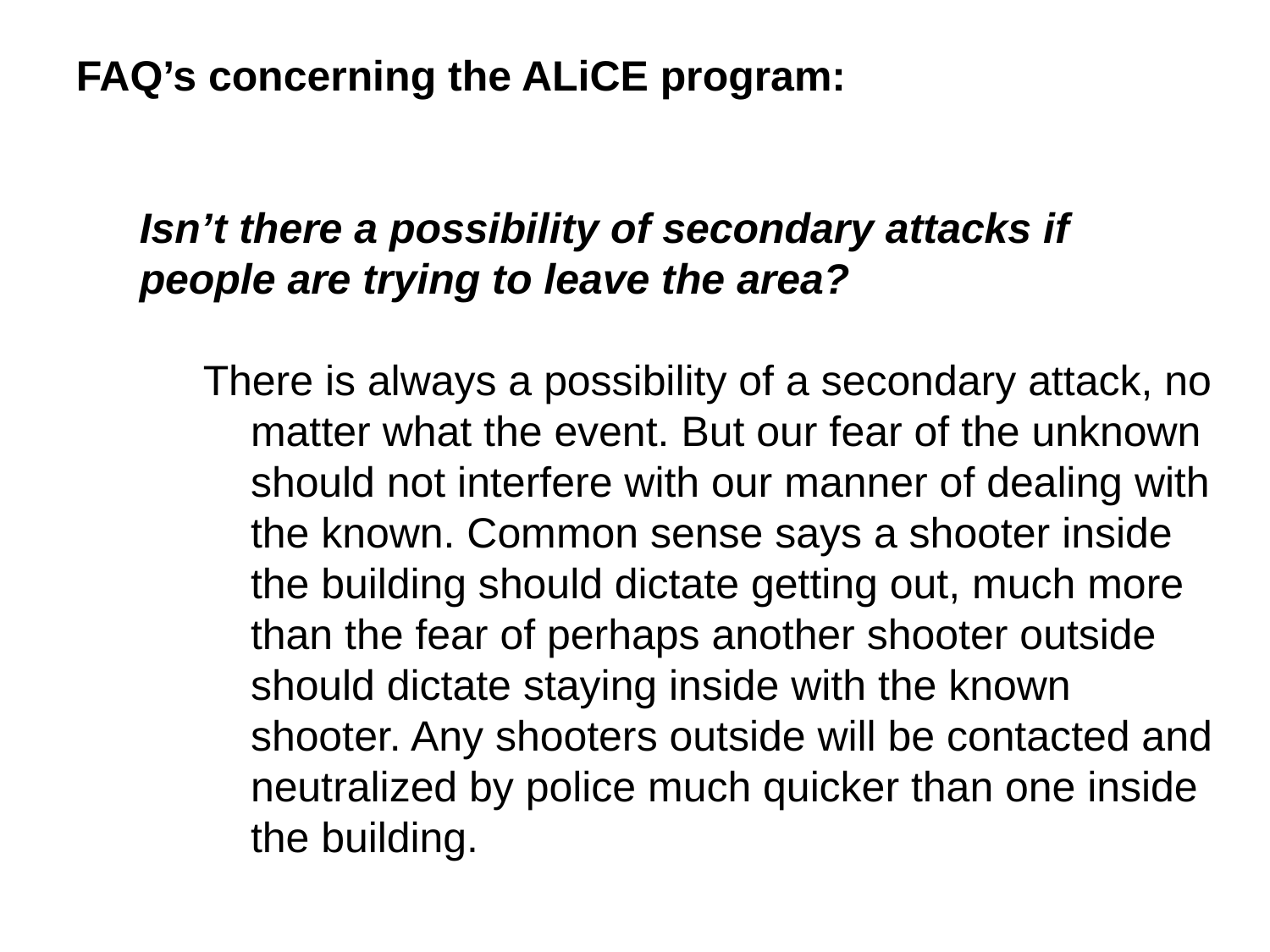

FAQ’s concerning the ALiCE program:

Isn’t there a possibility of secondary attacks if
people are trying to leave the area?

There is always a possibility of a secondary attack, no matter what the event. But our fear of the unknown should not interfere with our manner of dealing with the known. Common sense says a shooter inside the building should dictate getting out, much more than the fear of perhaps another shooter outside should dictate staying inside with the known shooter. Any shooters outside will be contacted and neutralized by police much quicker than one inside the building.